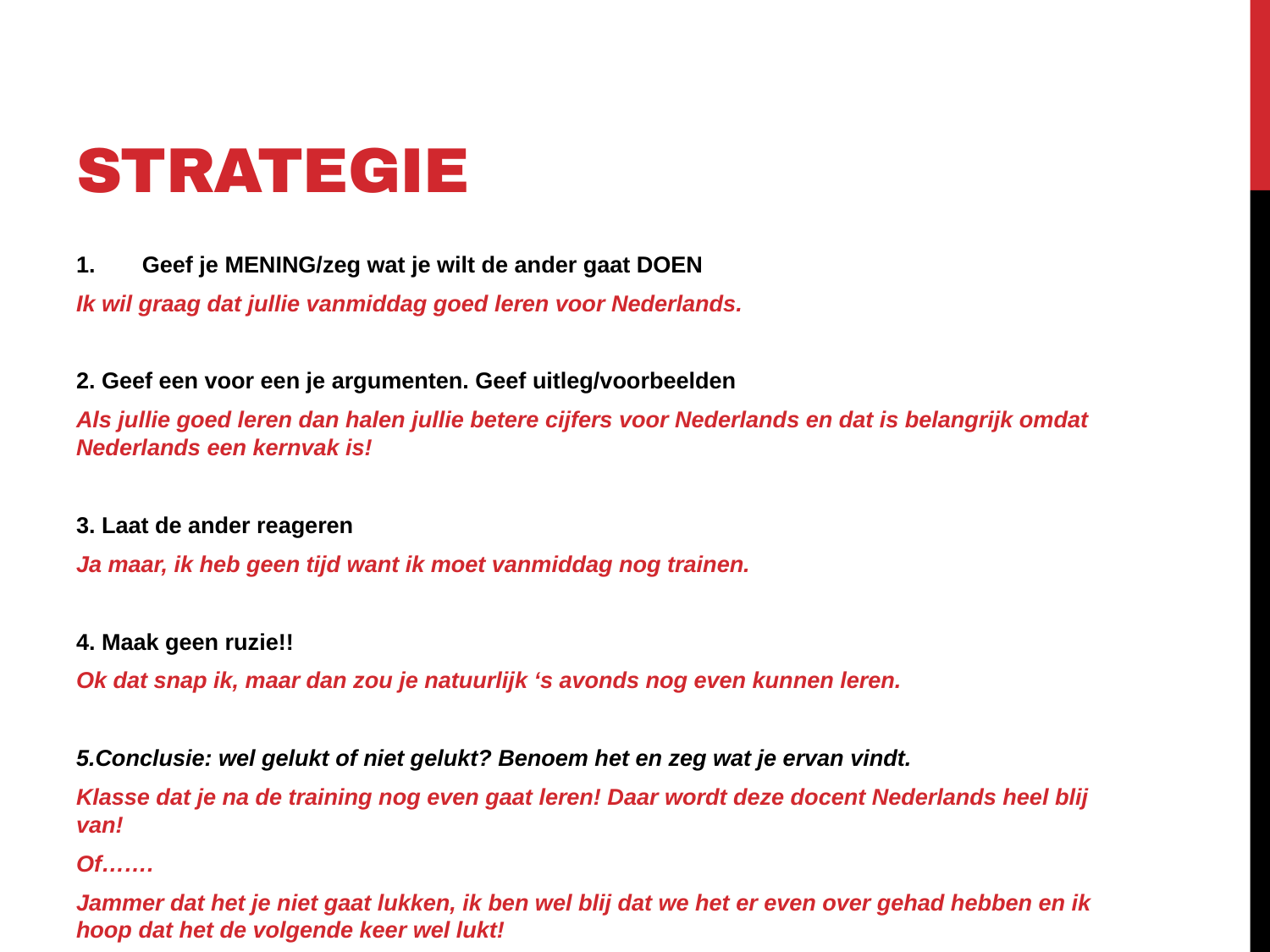

# Strategie
Geef je MENING/zeg wat je wilt de ander gaat DOEN
Ik wil graag dat jullie vanmiddag goed leren voor Nederlands.

2. Geef een voor een je argumenten. Geef uitleg/voorbeelden
Als jullie goed leren dan halen jullie betere cijfers voor Nederlands en dat is belangrijk omdat Nederlands een kernvak is!

3. Laat de ander reageren
Ja maar, ik heb geen tijd want ik moet vanmiddag nog trainen.

4. Maak geen ruzie!!
Ok dat snap ik, maar dan zou je natuurlijk ‘s avonds nog even kunnen leren.

5.Conclusie: wel gelukt of niet gelukt? Benoem het en zeg wat je ervan vindt.
Klasse dat je na de training nog even gaat leren! Daar wordt deze docent Nederlands heel blij van!
Of…….
Jammer dat het je niet gaat lukken, ik ben wel blij dat we het er even over gehad hebben en ik hoop dat het de volgende keer wel lukt!